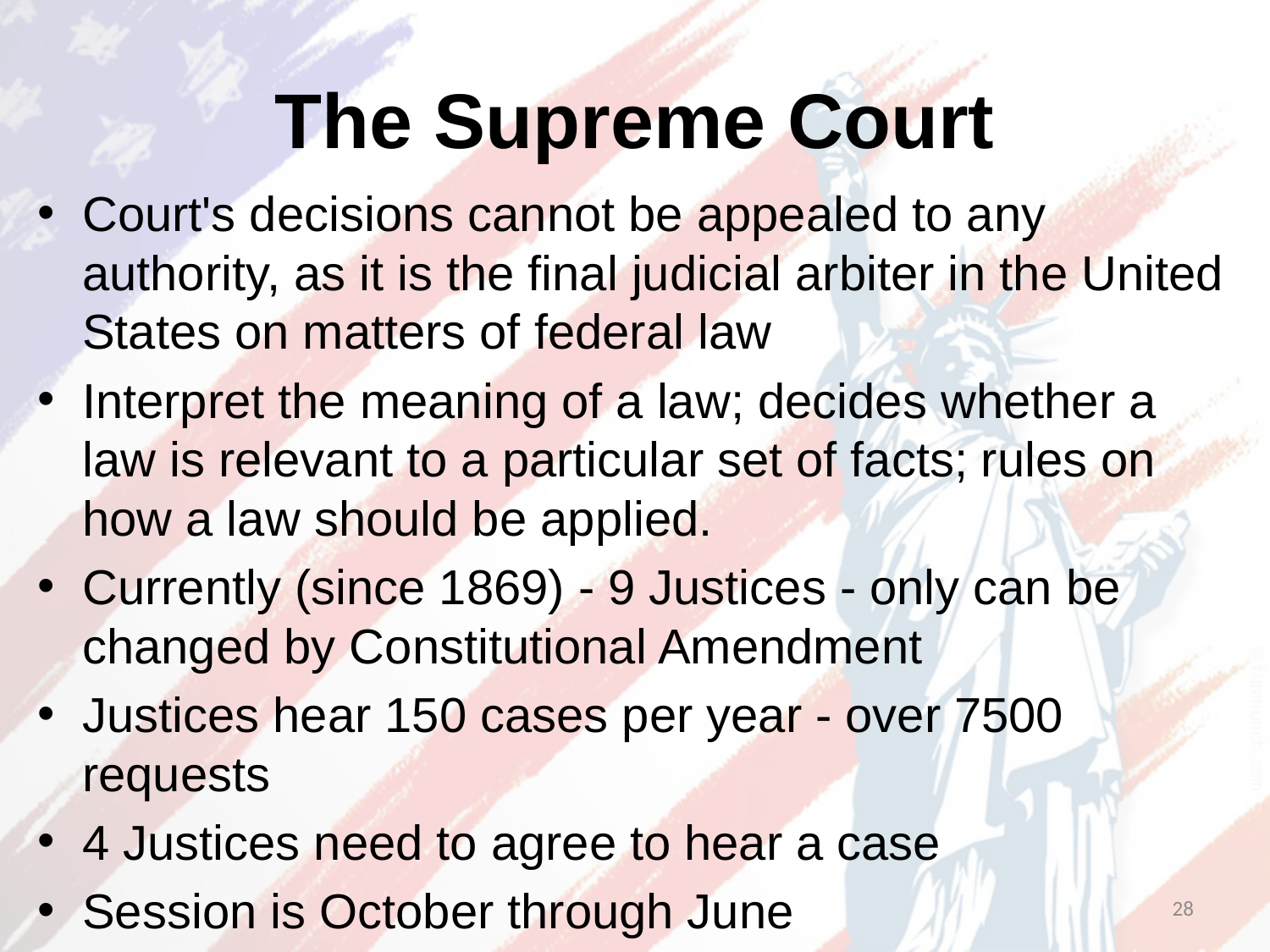

# The Supreme Court
Court's decisions cannot be appealed to any authority, as it is the final judicial arbiter in the United States on matters of federal law
Interpret the meaning of a law; decides whether a law is relevant to a particular set of facts; rules on how a law should be applied.
Currently (since 1869) - 9 Justices - only can be changed by Constitutional Amendment
Justices hear 150 cases per year - over 7500 requests
4 Justices need to agree to hear a case
Session is October through June

28